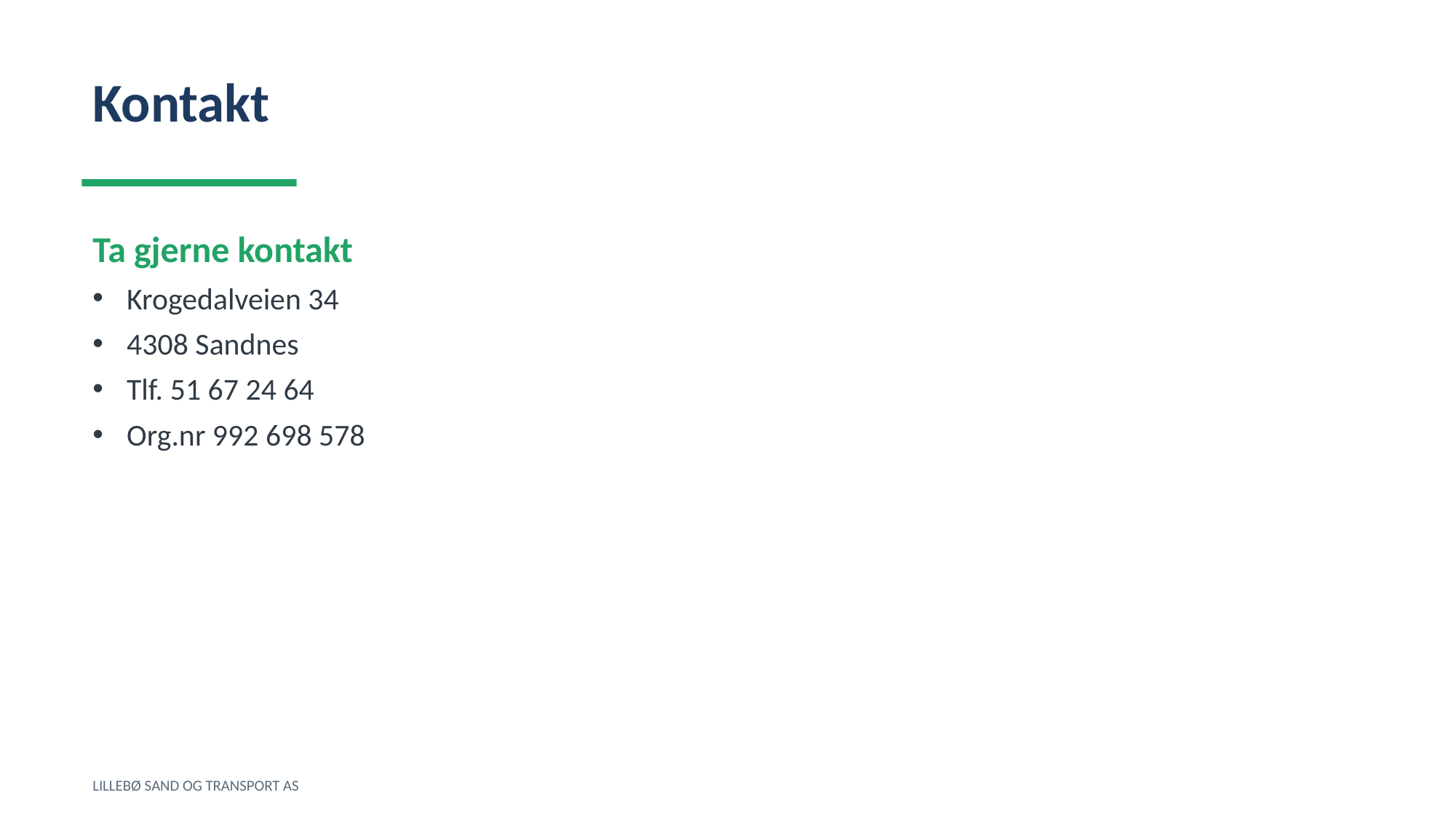

Kontakt

Ta gjerne kontakt
Krogedalveien 34
4308 Sandnes
Tlf. 51 67 24 64
Org.nr 992 698 578
LILLEBØ SAND OG TRANSPORT AS